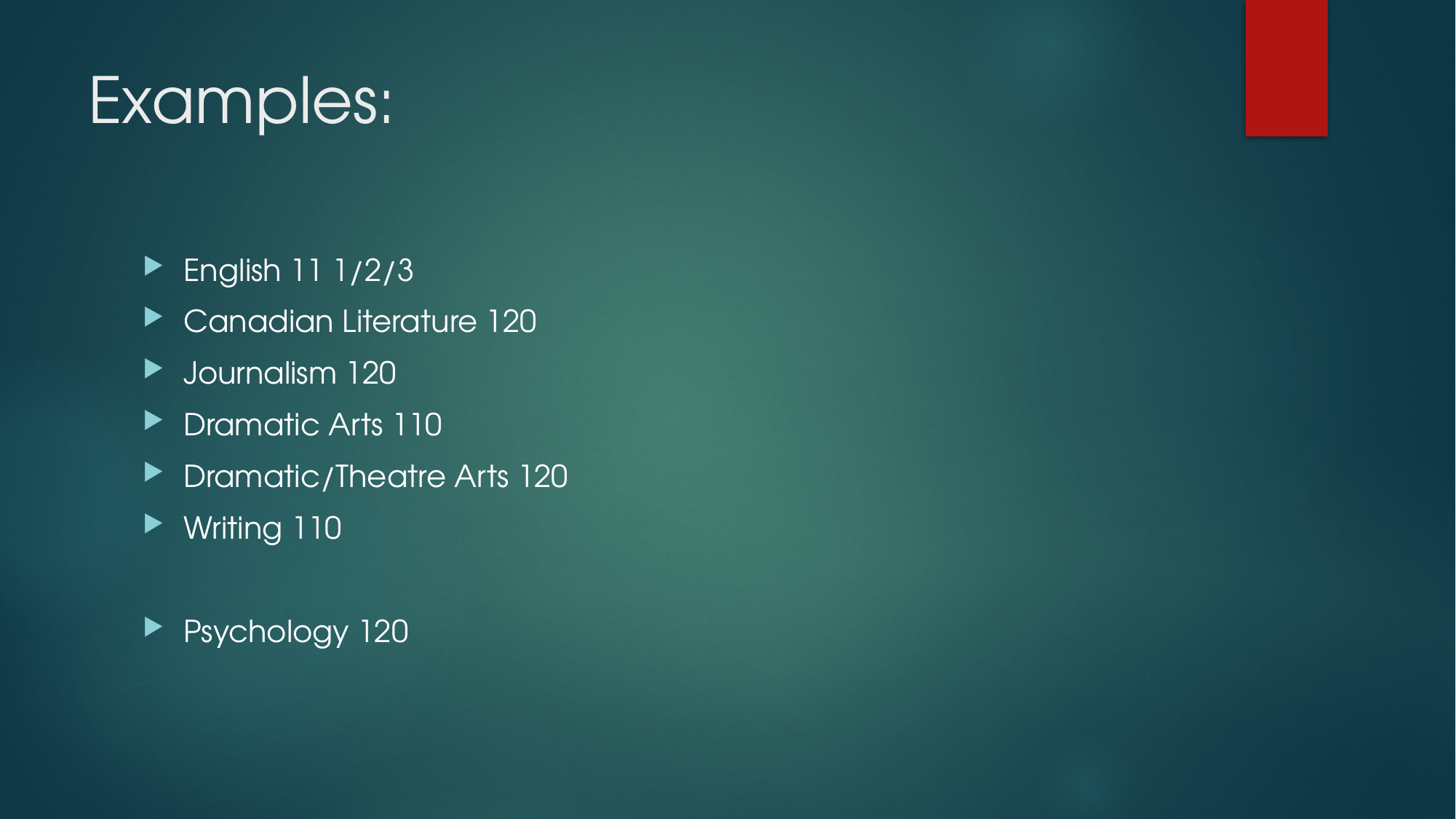

# Examples:
English 11 1/2/3
Canadian Literature 120
Journalism 120
Dramatic Arts 110
Dramatic/Theatre Arts 120
Writing 110

Psychology 120